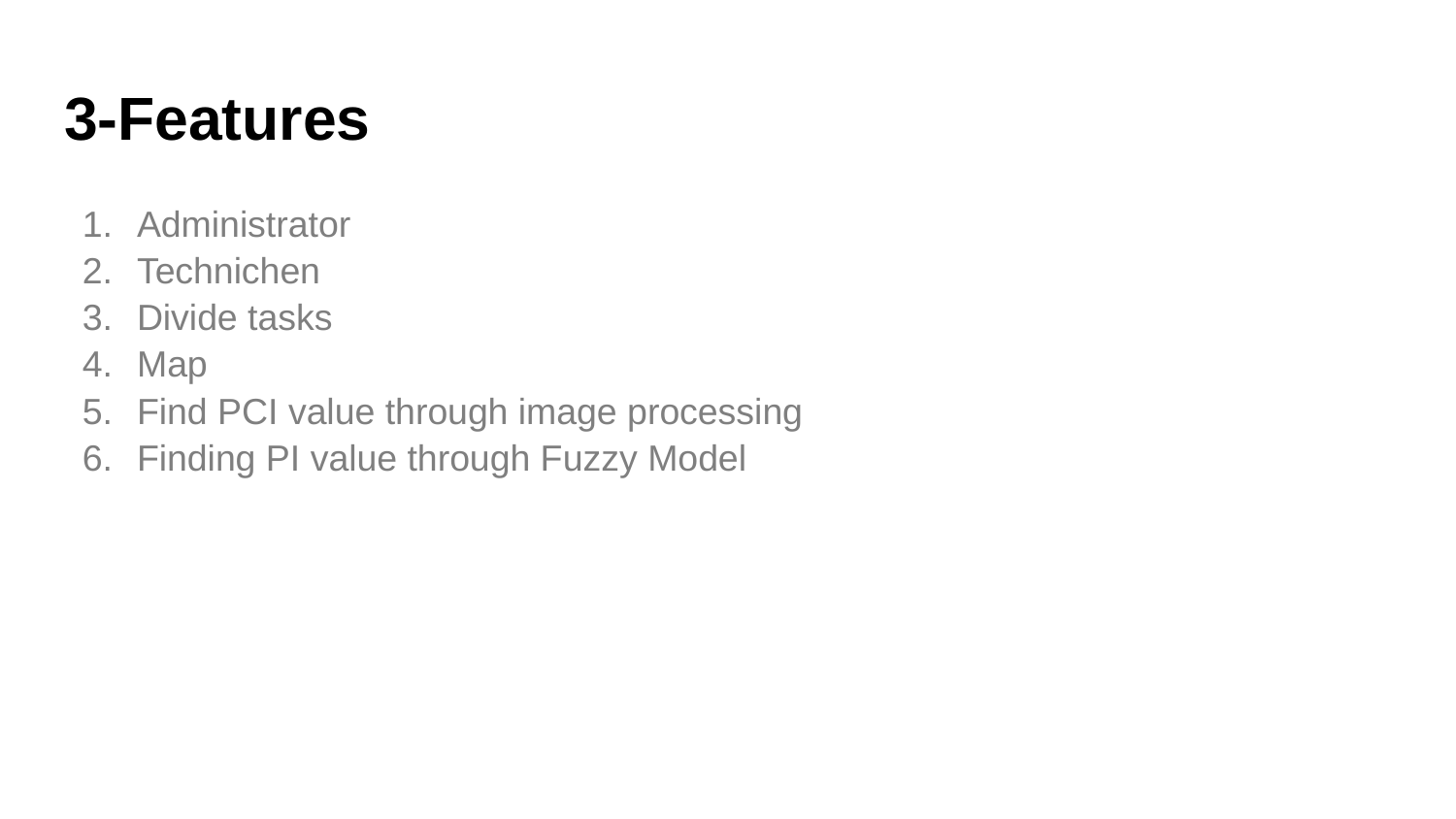

# 3-Features
Administrator
Technichen
Divide tasks
Map
Find PCI value through image processing
Finding PI value through Fuzzy Model